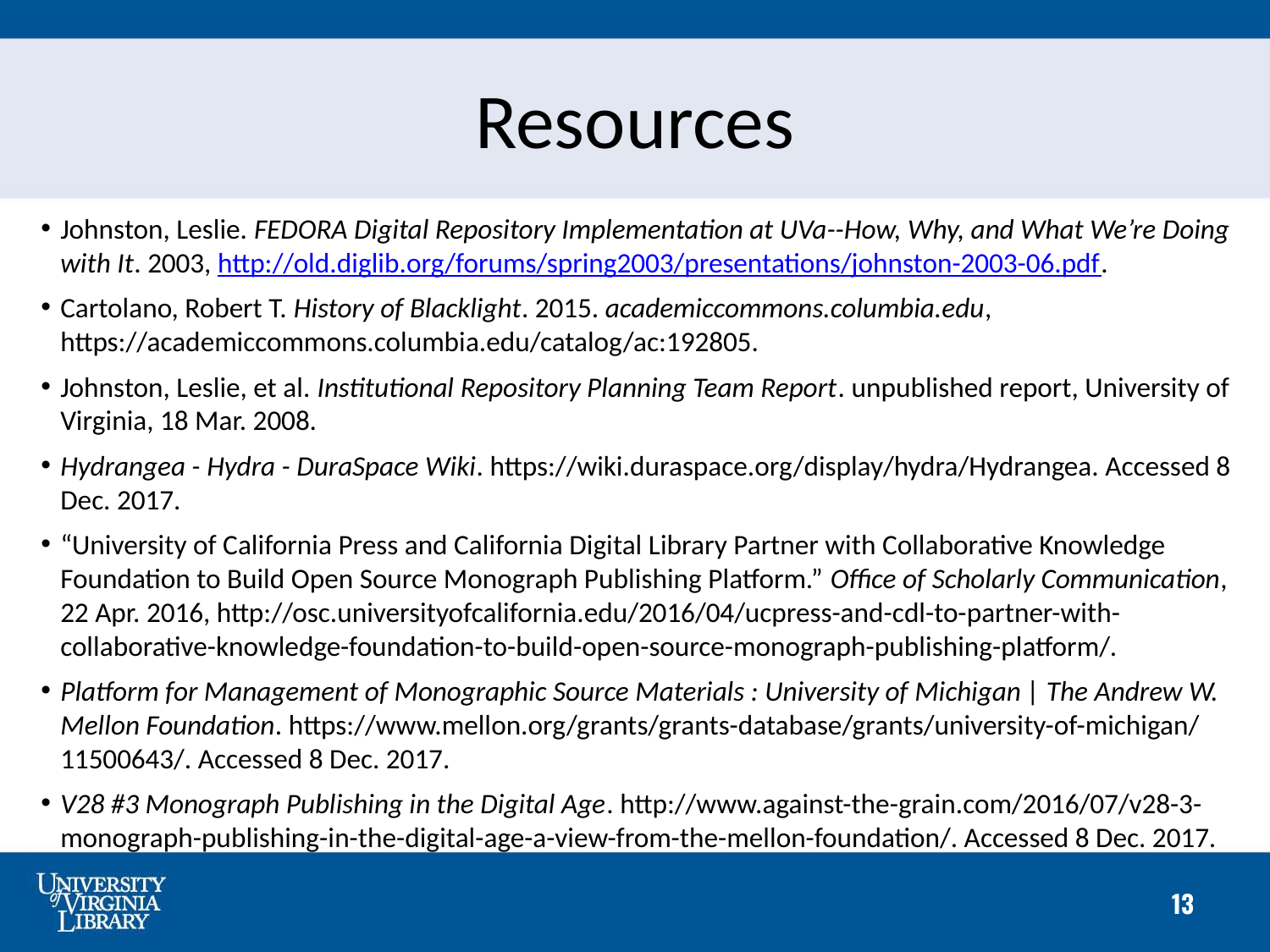

# Resources
Johnston, Leslie. FEDORA Digital Repository Implementation at UVa--How, Why, and What We’re Doing with It. 2003, http://old.diglib.org/forums/spring2003/presentations/johnston-2003-06.pdf.
Cartolano, Robert T. History of Blacklight. 2015. academiccommons.columbia.edu, https://academiccommons.columbia.edu/catalog/ac:192805.
Johnston, Leslie, et al. Institutional Repository Planning Team Report. unpublished report, University of Virginia, 18 Mar. 2008.
Hydrangea - Hydra - DuraSpace Wiki. https://wiki.duraspace.org/display/hydra/Hydrangea. Accessed 8 Dec. 2017.
“University of California Press and California Digital Library Partner with Collaborative Knowledge Foundation to Build Open Source Monograph Publishing Platform.” Office of Scholarly Communication, 22 Apr. 2016, http://osc.universityofcalifornia.edu/2016/04/ucpress-and-cdl-to-partner-with-collaborative-knowledge-foundation-to-build-open-source-monograph-publishing-platform/.
Platform for Management of Monographic Source Materials : University of Michigan | The Andrew W. Mellon Foundation. https://www.mellon.org/grants/grants-database/grants/university-of-michigan/11500643/. Accessed 8 Dec. 2017.
V28 #3 Monograph Publishing in the Digital Age. http://www.against-the-grain.com/2016/07/v28-3-monograph-publishing-in-the-digital-age-a-view-from-the-mellon-foundation/. Accessed 8 Dec. 2017.